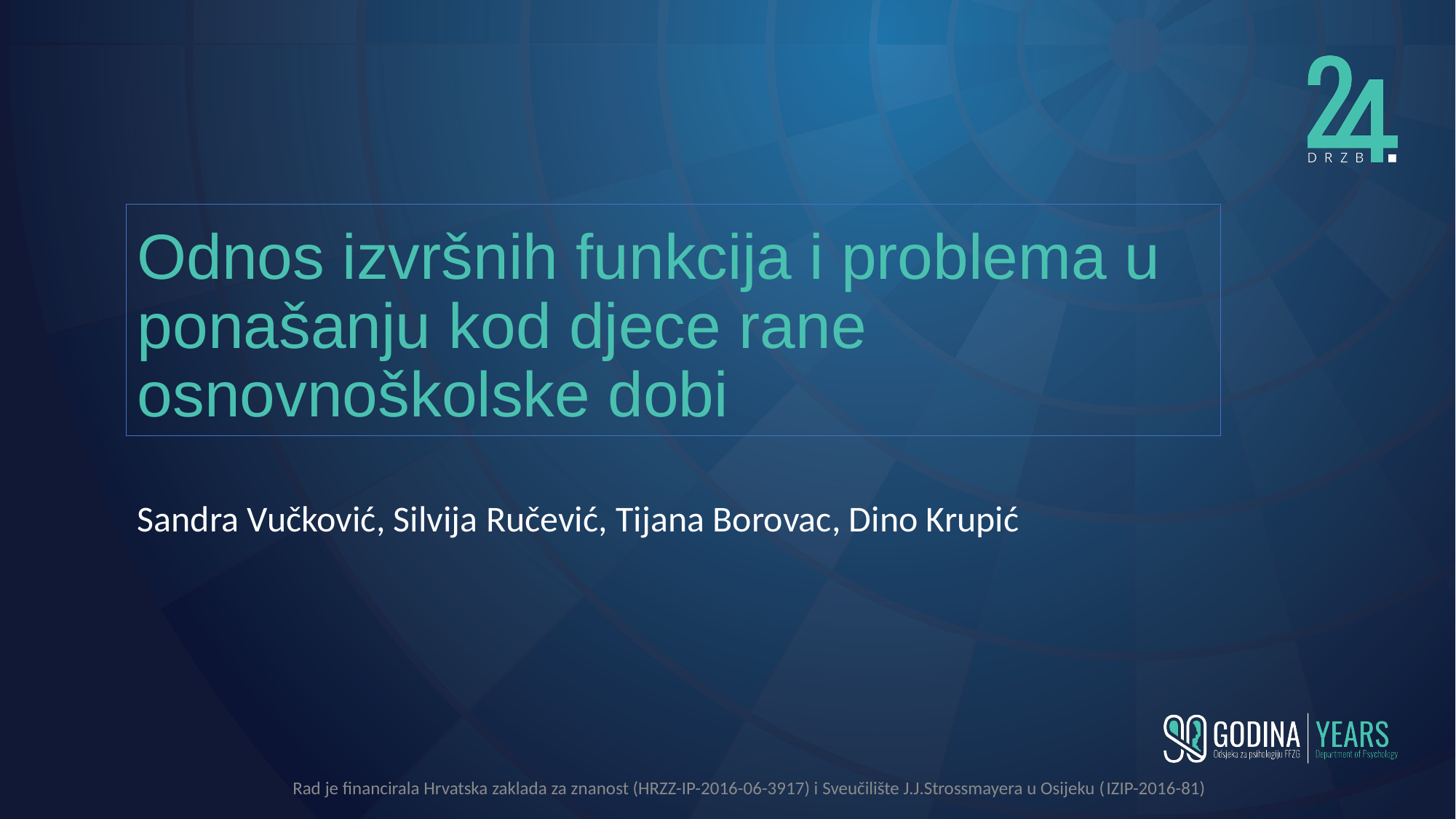

# Odnos izvršnih funkcija i problema u ponašanju kod djece rane osnovnoškolske dobi
Sandra Vučković, Silvija Ručević, Tijana Borovac, Dino Krupić

Rad je financirala Hrvatska zaklada za znanost (HRZZ-IP-2016-06-3917) i Sveučilište J.J.Strossmayera u Osijeku (IZIP-2016-81)